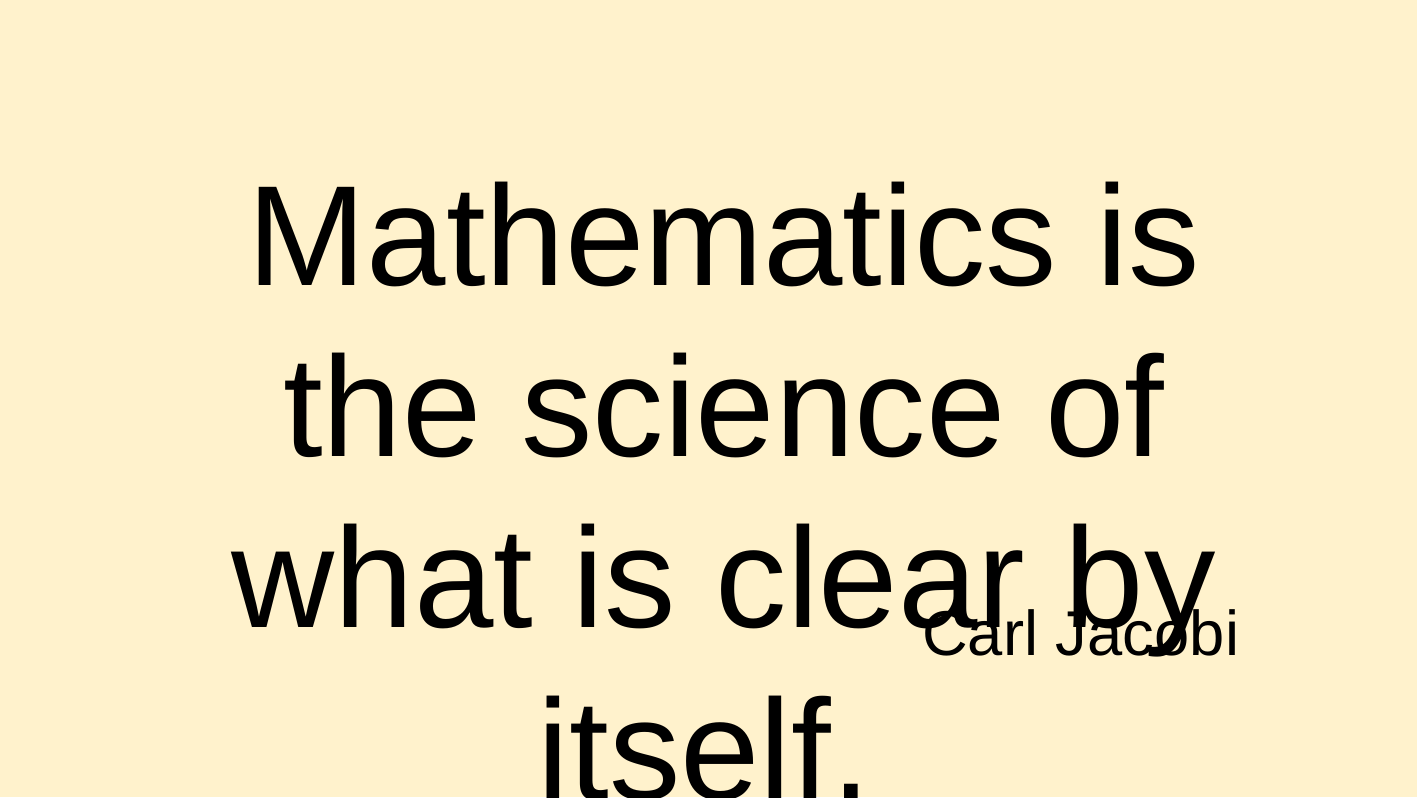

Mathematics is the science of what is clear by itself.
Carl Jacobi